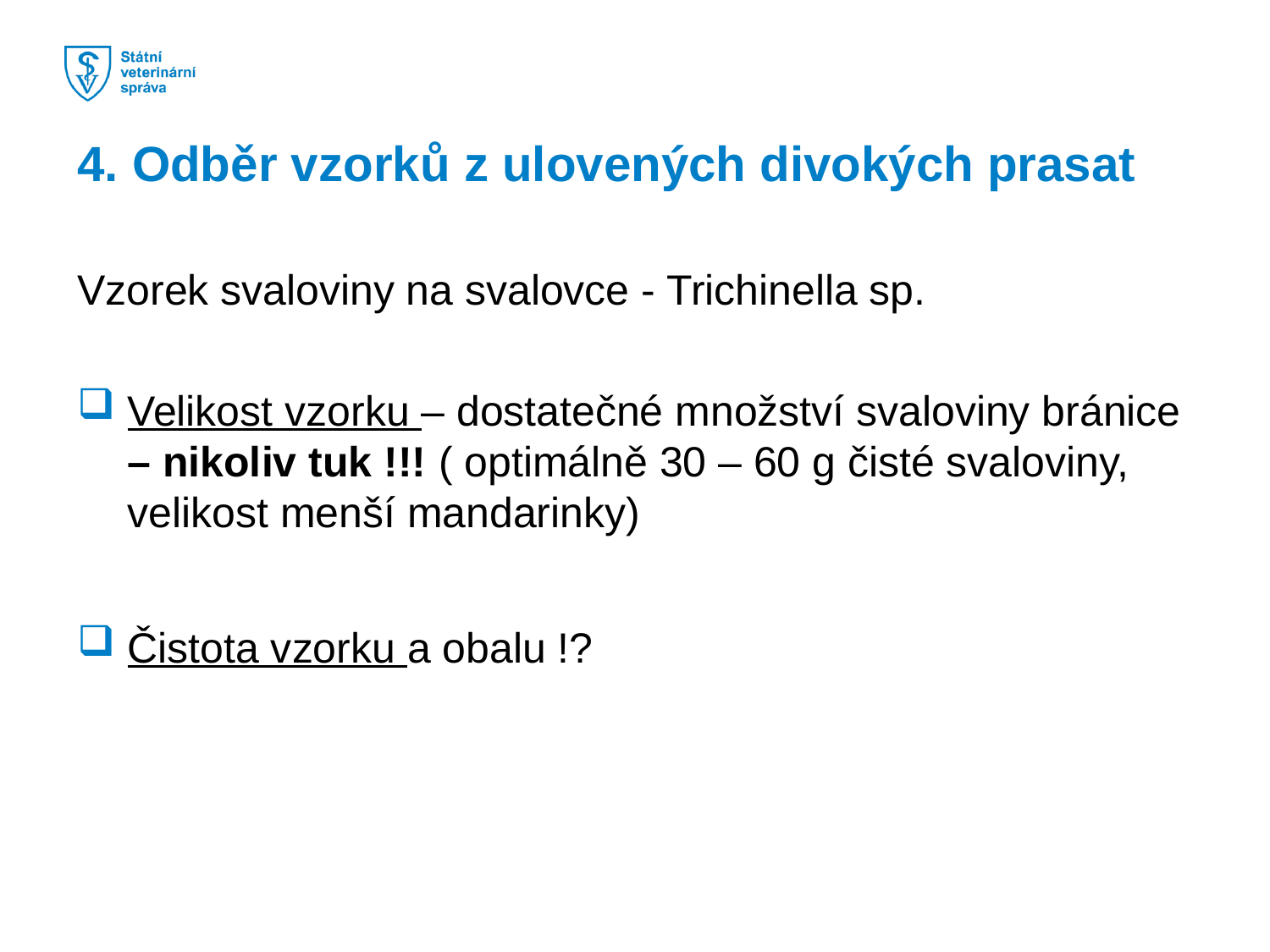

4. Odběr vzorků z ulovených divokých prasat
Vzorek svaloviny na svalovce - Trichinella sp.
Velikost vzorku – dostatečné množství svaloviny bránice – nikoliv tuk !!! ( optimálně 30 – 60 g čisté svaloviny, velikost menší mandarinky)
Čistota vzorku a obalu !?